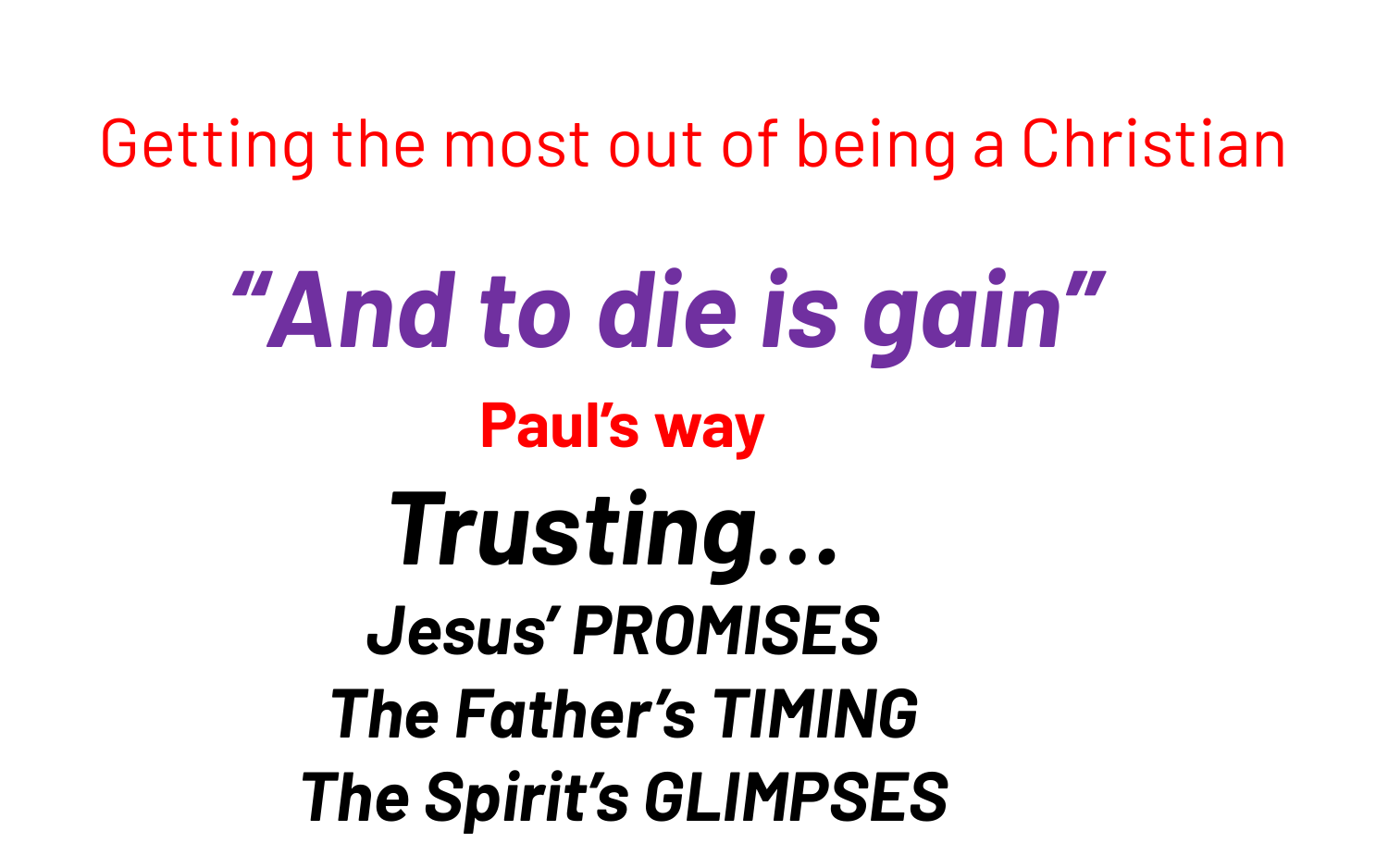

Getting the most out of being a Christian

# “And to die is gain”
Paul’s way
Trusting…
Jesus’ PROMISES
The Father’s TIMING
The Spirit’s GLIMPSES